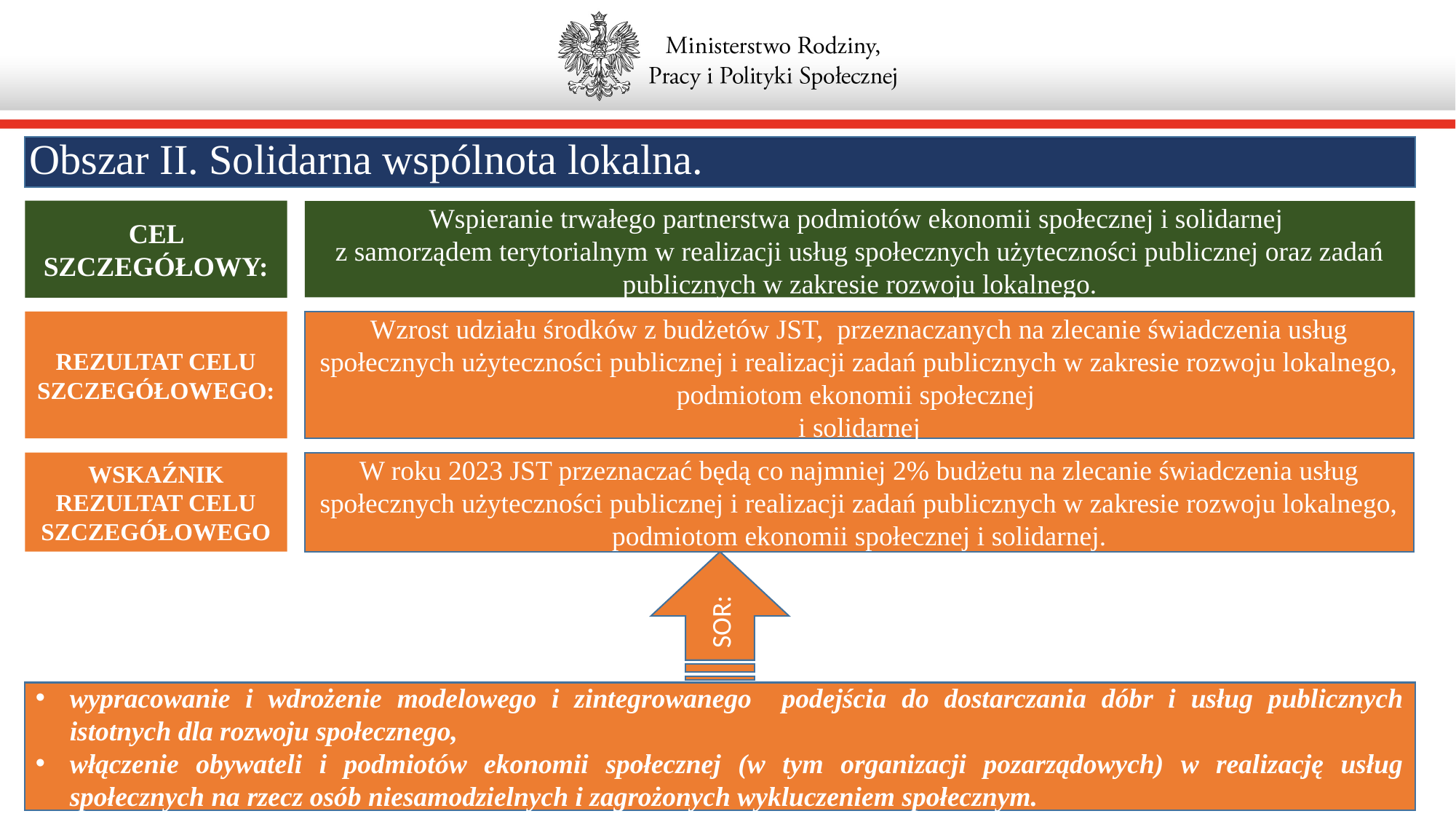

CEL SZCZEGÓŁOWY:
Obszar II. Solidarna wspólnota lokalna.
Wspieranie trwałego partnerstwa podmiotów ekonomii społecznej i solidarnej
z samorządem terytorialnym w realizacji usług społecznych użyteczności publicznej oraz zadań publicznych w zakresie rozwoju lokalnego.

REZULTAT CELU SZCZEGÓŁOWEGO:
Wzrost udziału środków z budżetów JST,  przeznaczanych na zlecanie świadczenia usług społecznych użyteczności publicznej i realizacji zadań publicznych w zakresie rozwoju lokalnego, podmiotom ekonomii społecznej
i solidarnej
WSKAŹNIK REZULTAT CELU SZCZEGÓŁOWEGO
W roku 2023 JST przeznaczać będą co najmniej 2% budżetu na zlecanie świadczenia usług społecznych użyteczności publicznej i realizacji zadań publicznych w zakresie rozwoju lokalnego, podmiotom ekonomii społecznej i solidarnej.
SOR:
wypracowanie i wdrożenie modelowego i zintegrowanego  podejścia do dostarczania dóbr i usług publicznych istotnych dla rozwoju społecznego,
włączenie obywateli i podmiotów ekonomii społecznej (w tym organizacji pozarządowych) w realizację usług społecznych na rzecz osób niesamodzielnych i zagrożonych wykluczeniem społecznym.